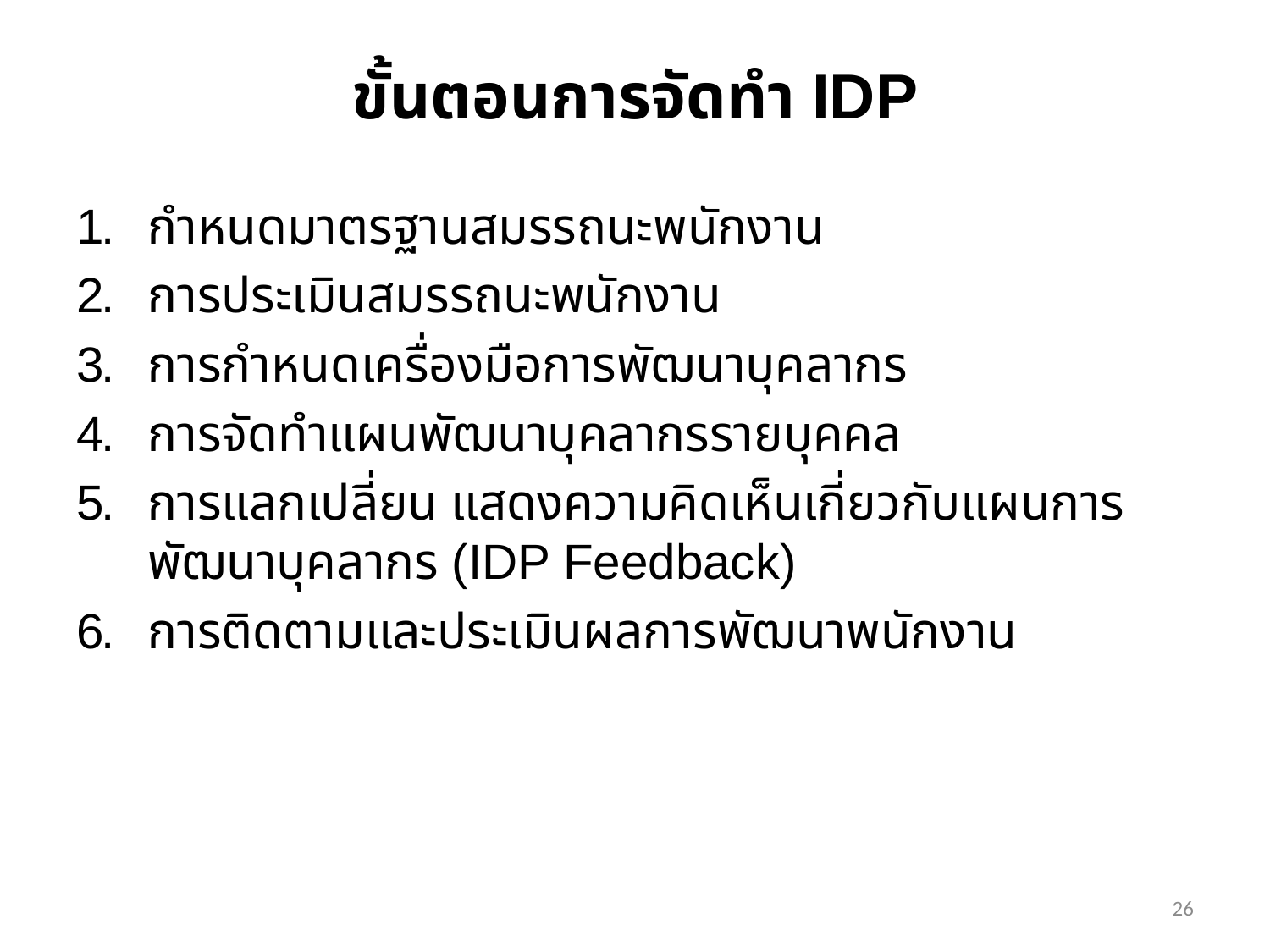

# ขั้นตอนการจัดทำ IDP
กำหนดมาตรฐานสมรรถนะพนักงาน
การประเมินสมรรถนะพนักงาน
การกำหนดเครื่องมือการพัฒนาบุคลากร
การจัดทำแผนพัฒนาบุคลากรรายบุคคล
การแลกเปลี่ยน แสดงความคิดเห็นเกี่ยวกับแผนการพัฒนาบุคลากร (IDP Feedback)
การติดตามและประเมินผลการพัฒนาพนักงาน
26